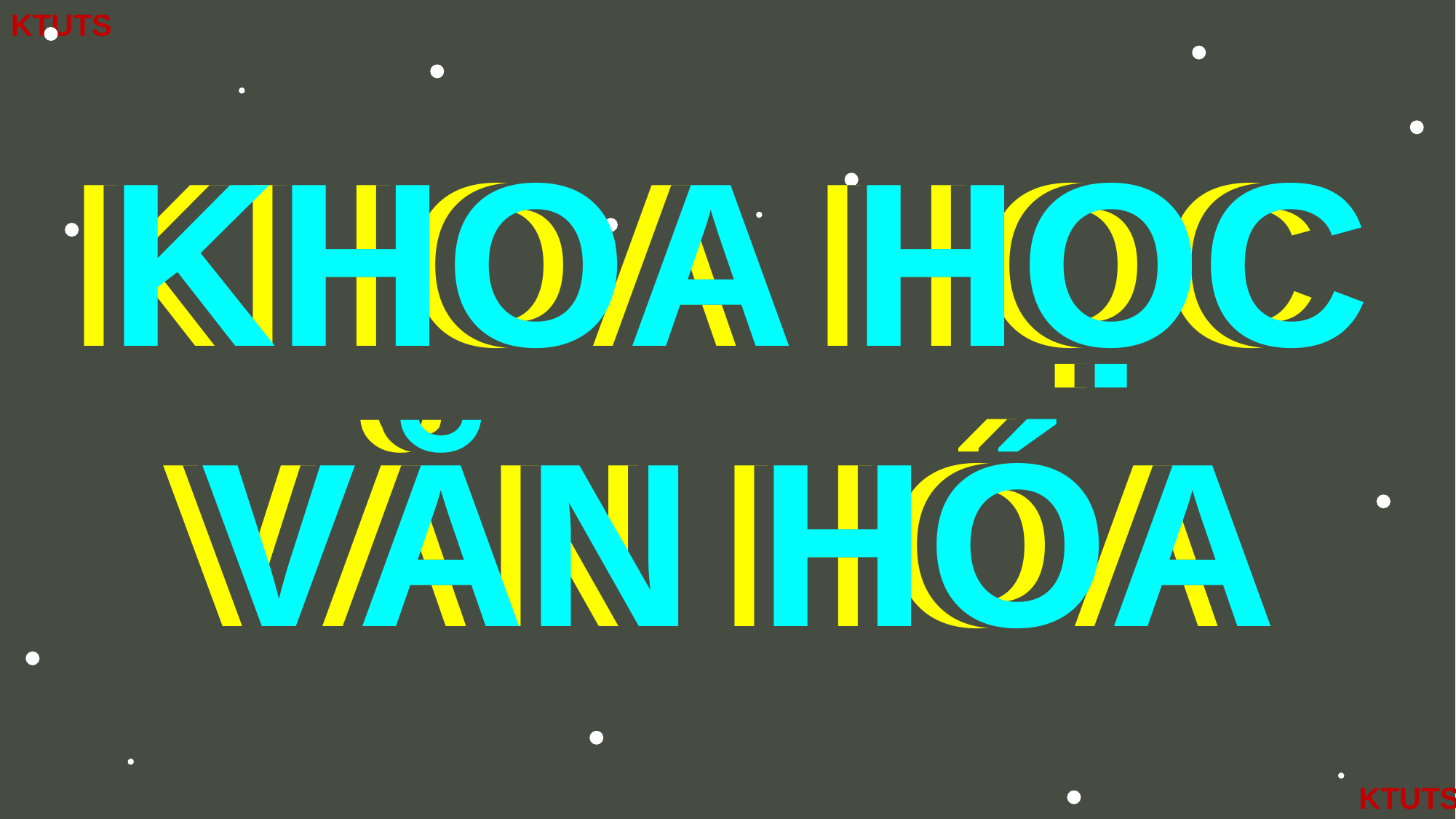

KHOA HỌC VĂN HÓA
KHOA HỌC VĂN HÓA
KHOA HỌC VĂN HÓA